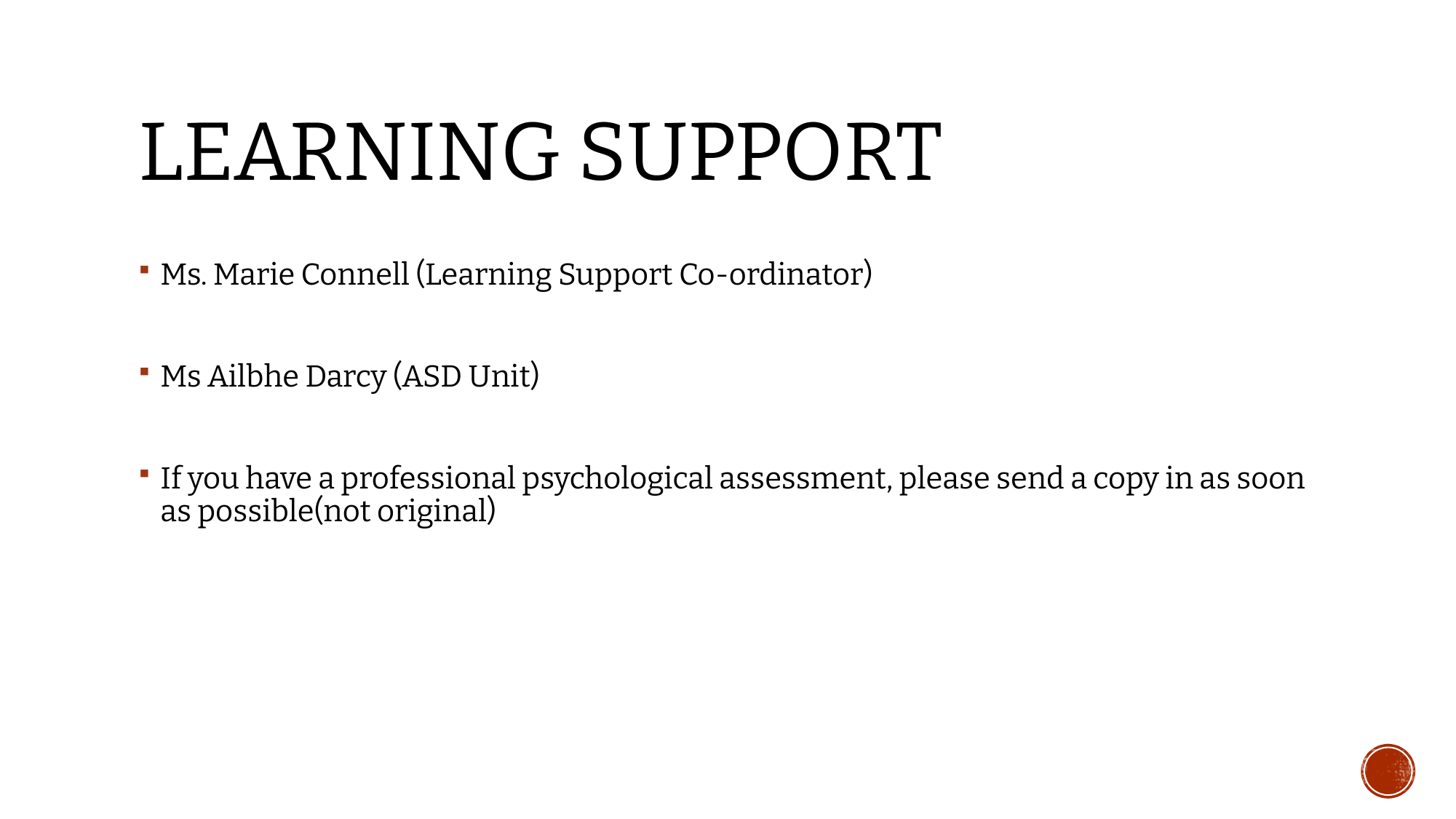

# Learning Support
Ms. Marie Connell (Learning Support Co-ordinator)

Ms Ailbhe Darcy (ASD Unit)

If you have a professional psychological assessment, please send a copy in as soon as possible(not original)